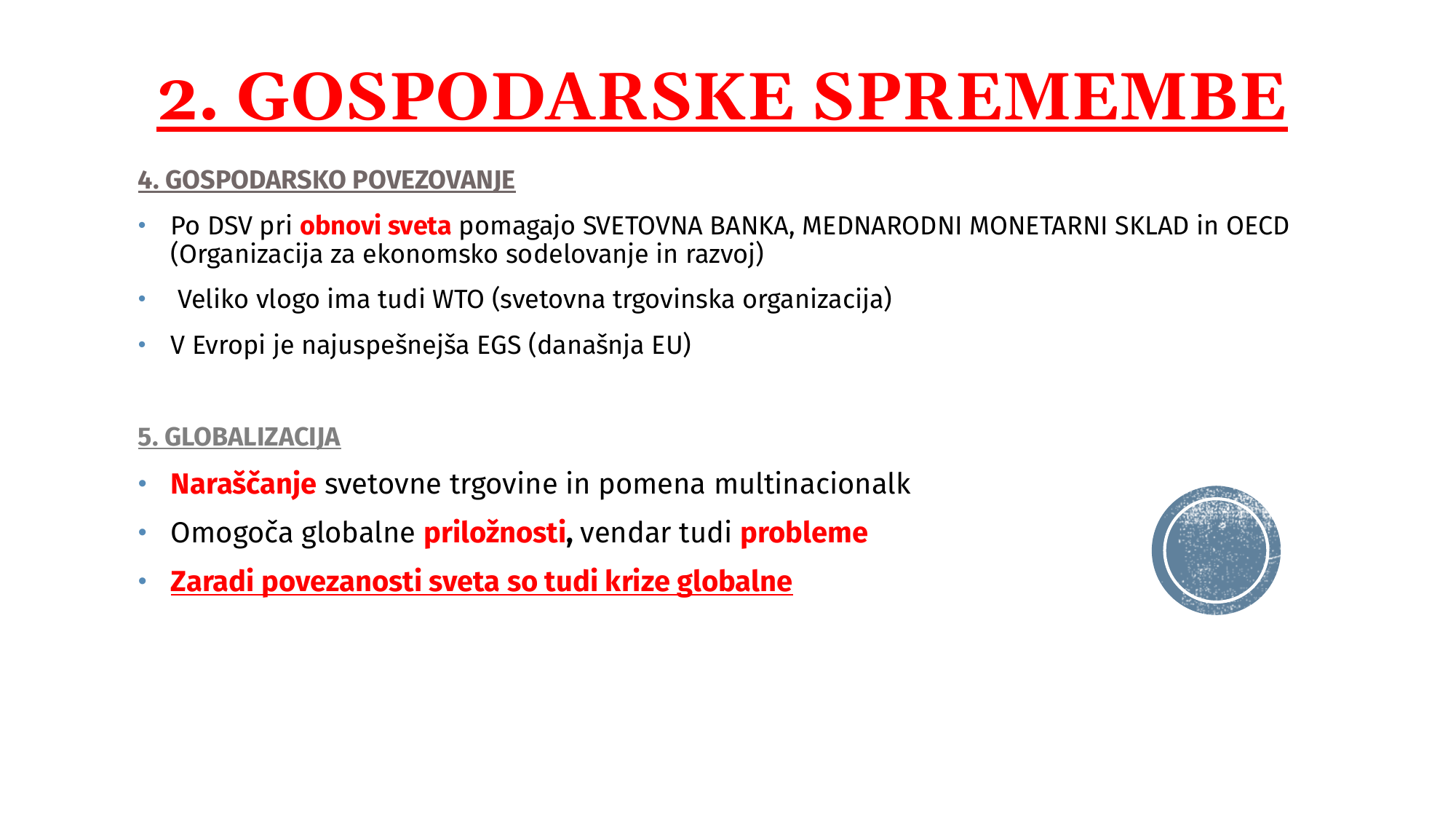

# 2. GOSPODARSKE SPREMEMBE
4. GOSPODARSKO POVEZOVANJE
Po DSV pri obnovi sveta pomagajo SVETOVNA BANKA, MEDNARODNI MONETARNI SKLAD in OECD (Organizacija za ekonomsko sodelovanje in razvoj)
 Veliko vlogo ima tudi WTO (svetovna trgovinska organizacija)
V Evropi je najuspešnejša EGS (današnja EU)

5. GLOBALIZACIJA
Naraščanje svetovne trgovine in pomena multinacionalk
Omogoča globalne priložnosti, vendar tudi probleme
Zaradi povezanosti sveta so tudi krize globalne